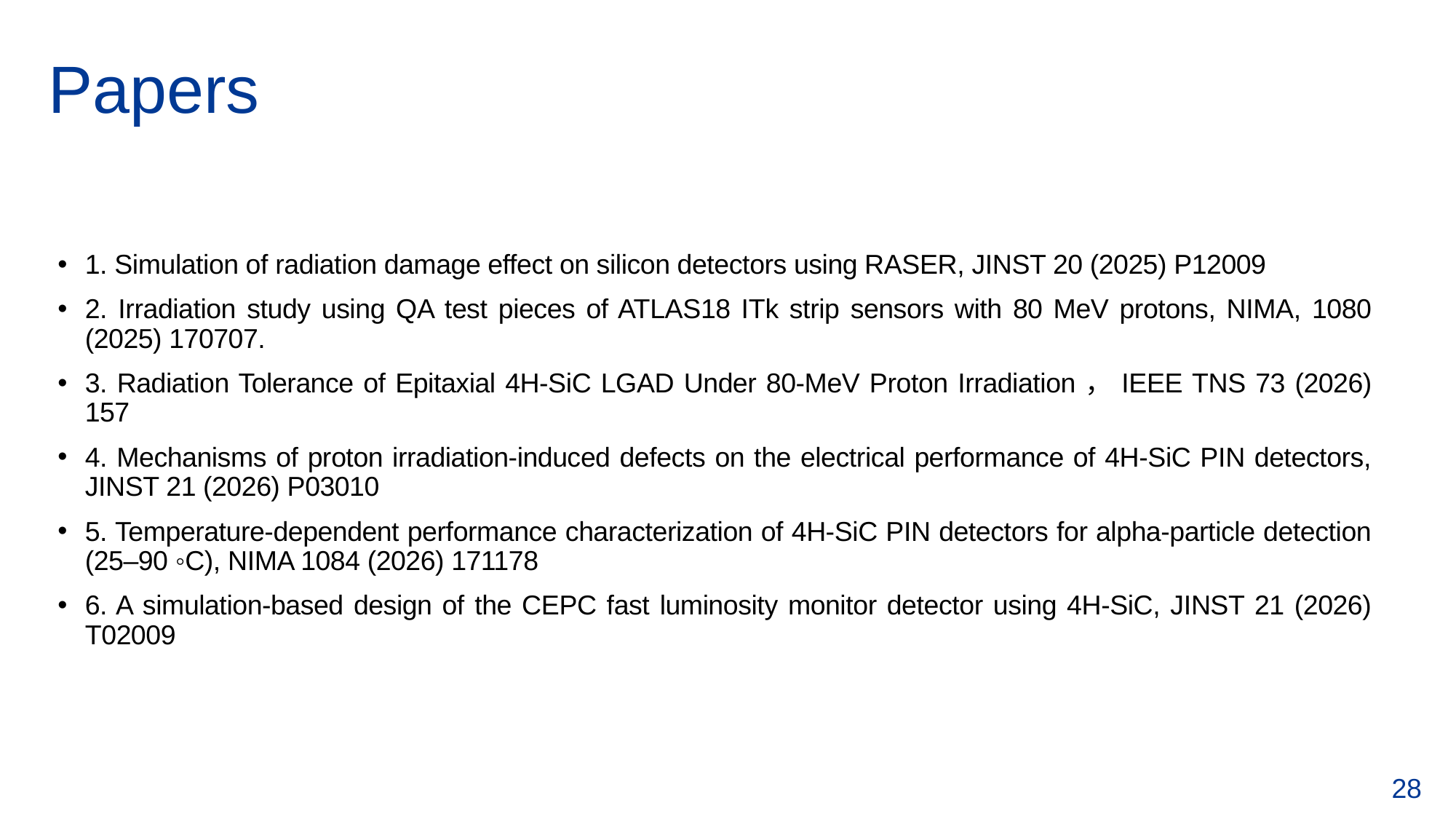

# Papers
1. Simulation of radiation damage effect on silicon detectors using RASER, JINST 20 (2025) P12009
2. Irradiation study using QA test pieces of ATLAS18 ITk strip sensors with 80 MeV protons, NIMA, 1080 (2025) 170707.
3. Radiation Tolerance of Epitaxial 4H-SiC LGAD Under 80-MeV Proton Irradiation，IEEE TNS 73 (2026) 157
4. Mechanisms of proton irradiation-induced defects on the electrical performance of 4H-SiC PIN detectors, JINST 21 (2026) P03010
5. Temperature-dependent performance characterization of 4H-SiC PIN detectors for alpha-particle detection (25–90 ◦C), NIMA 1084 (2026) 171178
6. A simulation-based design of the CEPC fast luminosity monitor detector using 4H-SiC, JINST 21 (2026) T02009
28